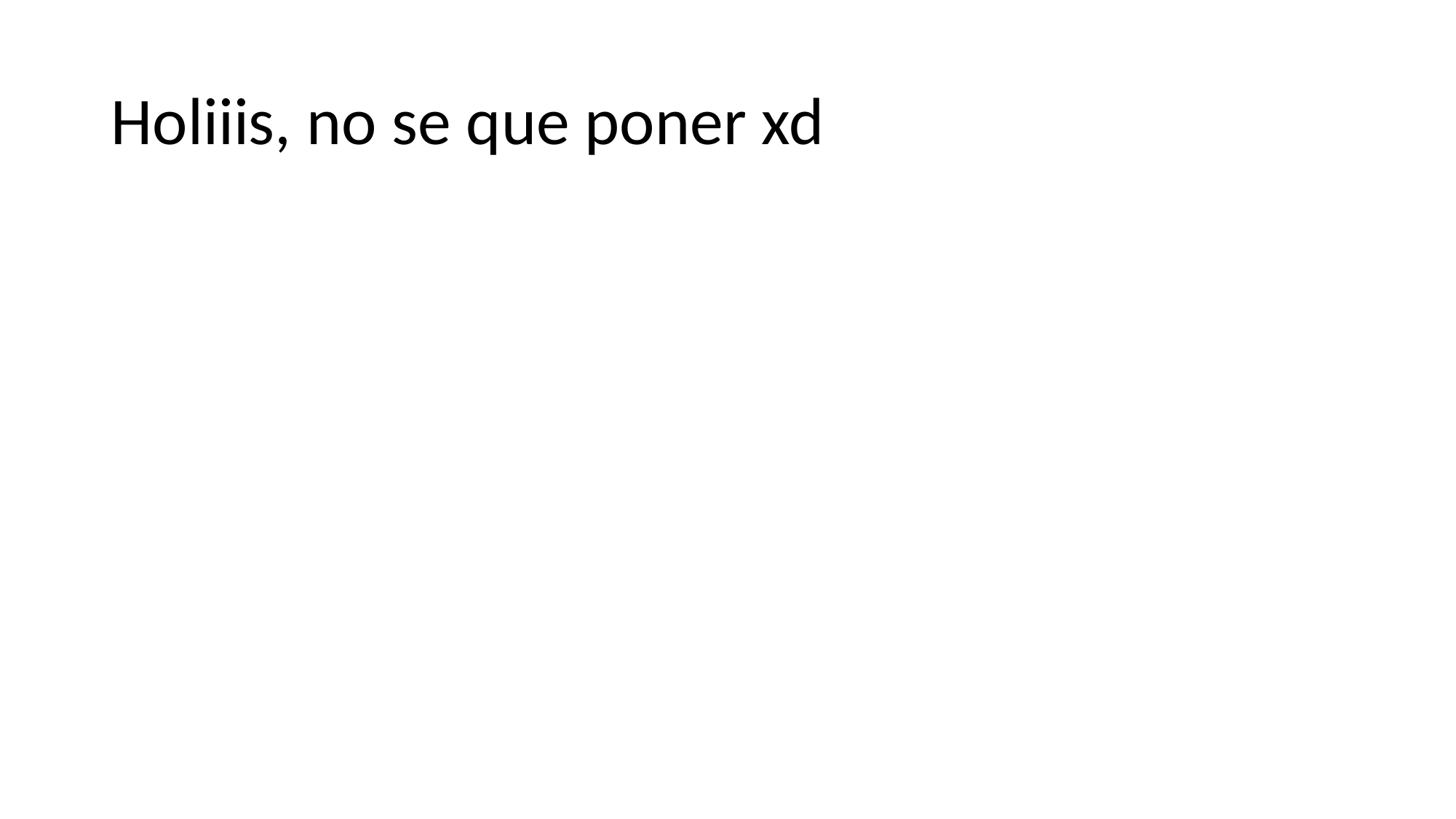

# Holiiis, no se que poner xd